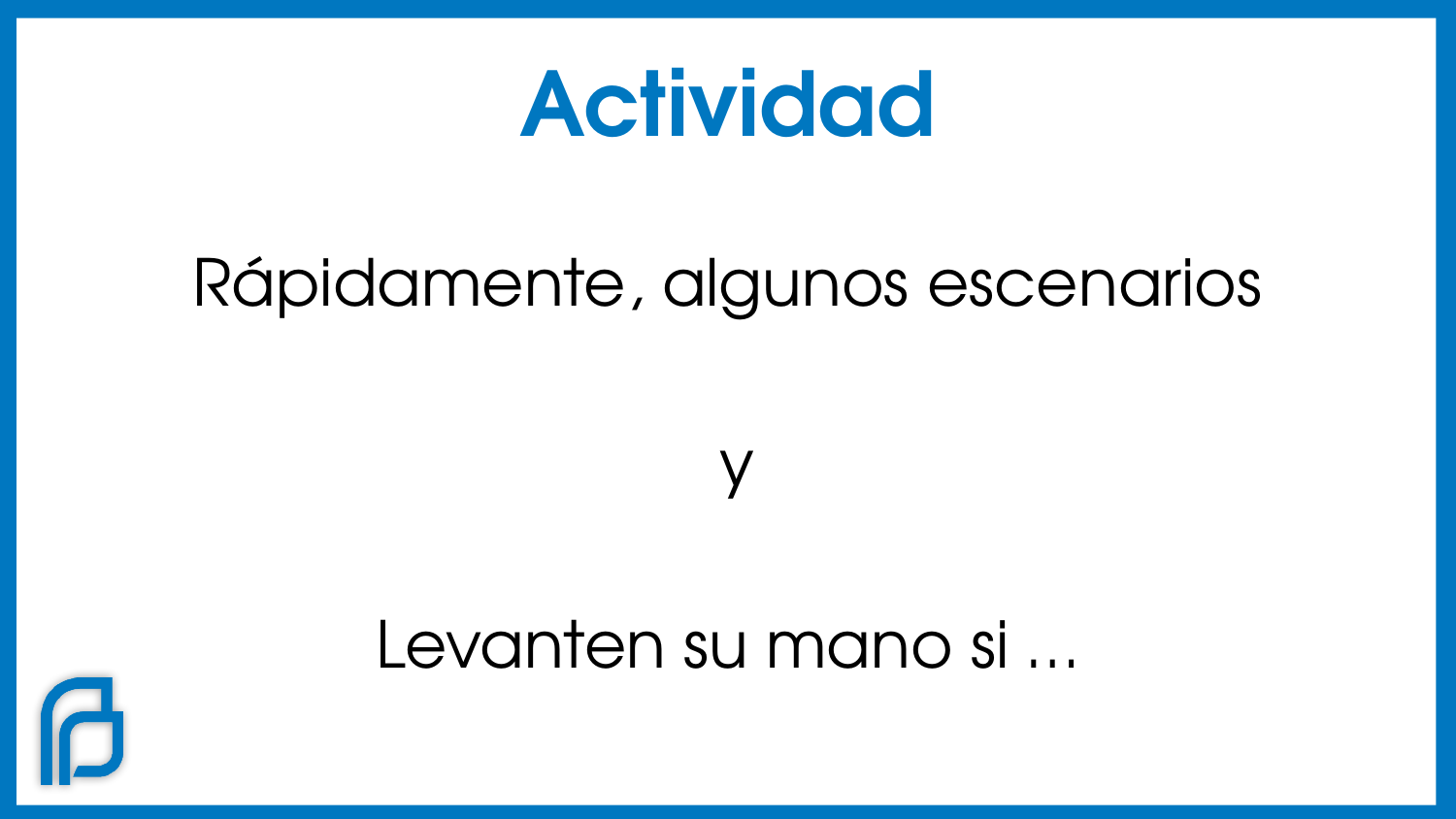

# Actividad
Rápidamente, algunos escenarios

 y

Levanten su mano si …